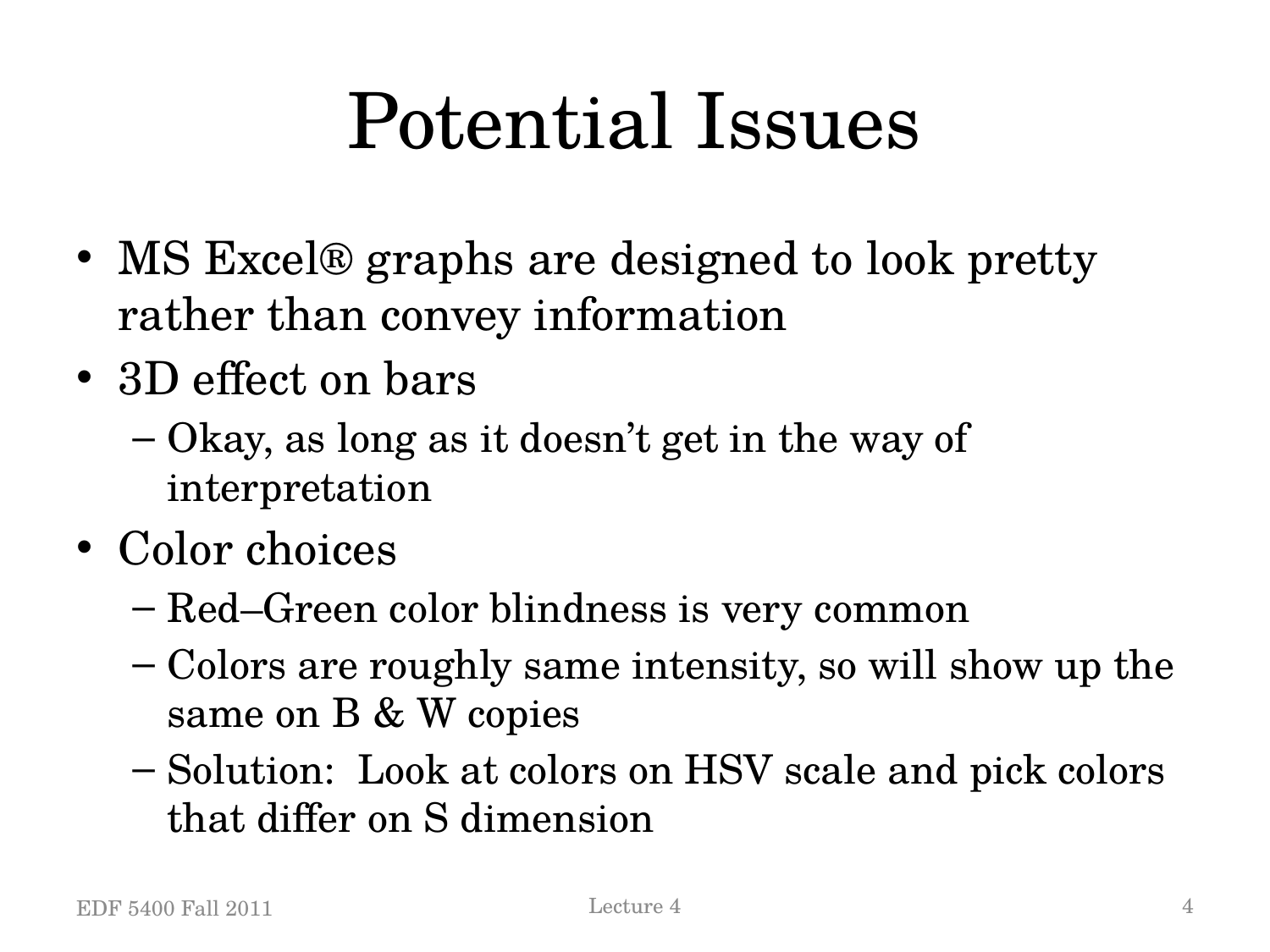

# Potential Issues
MS Excel® graphs are designed to look pretty rather than convey information
3D effect on bars
Okay, as long as it doesn’t get in the way of interpretation
Color choices
Red–Green color blindness is very common
Colors are roughly same intensity, so will show up the same on B & W copies
Solution:  Look at colors on HSV scale and pick colors that differ on S dimension
EDF 5400 Fall 2011
Lecture 4
4